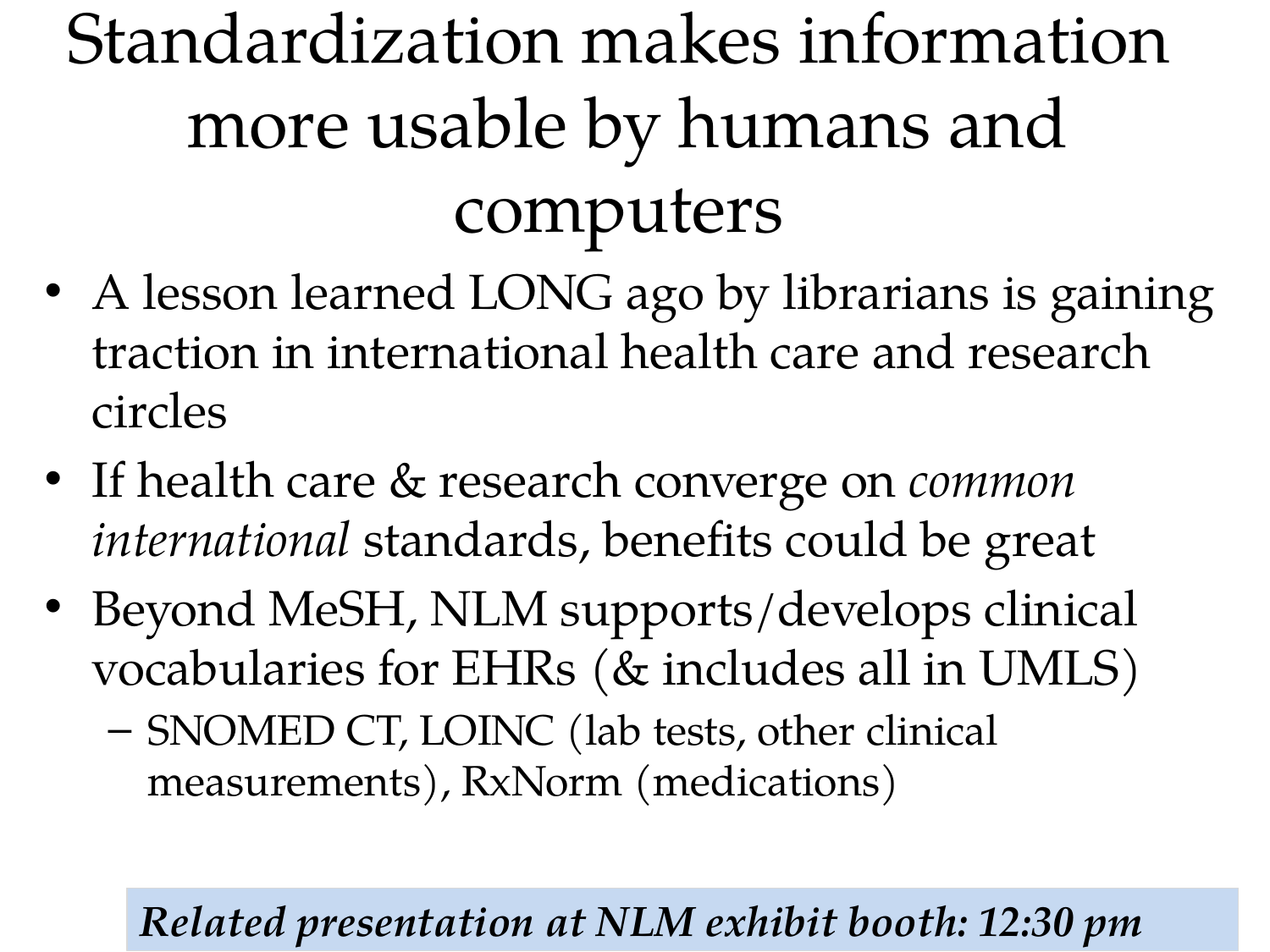

# Standardization makes information more usable by humans and computers
A lesson learned LONG ago by librarians is gaining traction in international health care and research circles
If health care & research converge on common international standards, benefits could be great
Beyond MeSH, NLM supports/develops clinical vocabularies for EHRs (& includes all in UMLS)
SNOMED CT, LOINC (lab tests, other clinical measurements), RxNorm (medications)
Related presentation at NLM exhibit booth: 12:30 pm